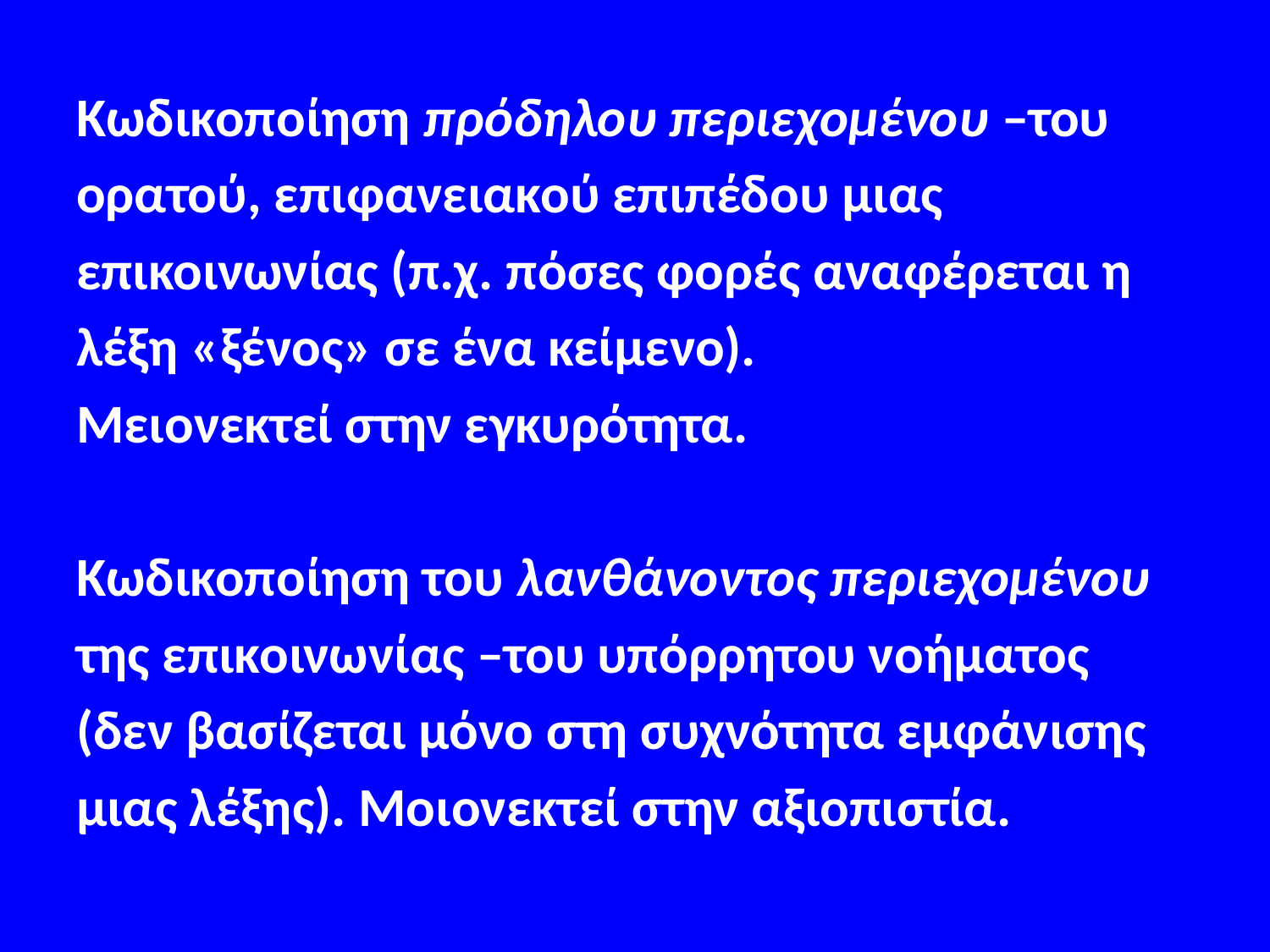

#
Κωδικοποίηση πρόδηλου περιεχομένου –του
ορατού, επιφανειακού επιπέδου μιας
επικοινωνίας (π.χ. πόσες φορές αναφέρεται η
λέξη «ξένος» σε ένα κείμενο).
Μειονεκτεί στην εγκυρότητα.

Κωδικοποίηση του λανθάνοντος περιεχομένου
της επικοινωνίας –του υπόρρητου νοήματος
(δεν βασίζεται μόνο στη συχνότητα εμφάνισης
μιας λέξης). Μοιονεκτεί στην αξιοπιστία.